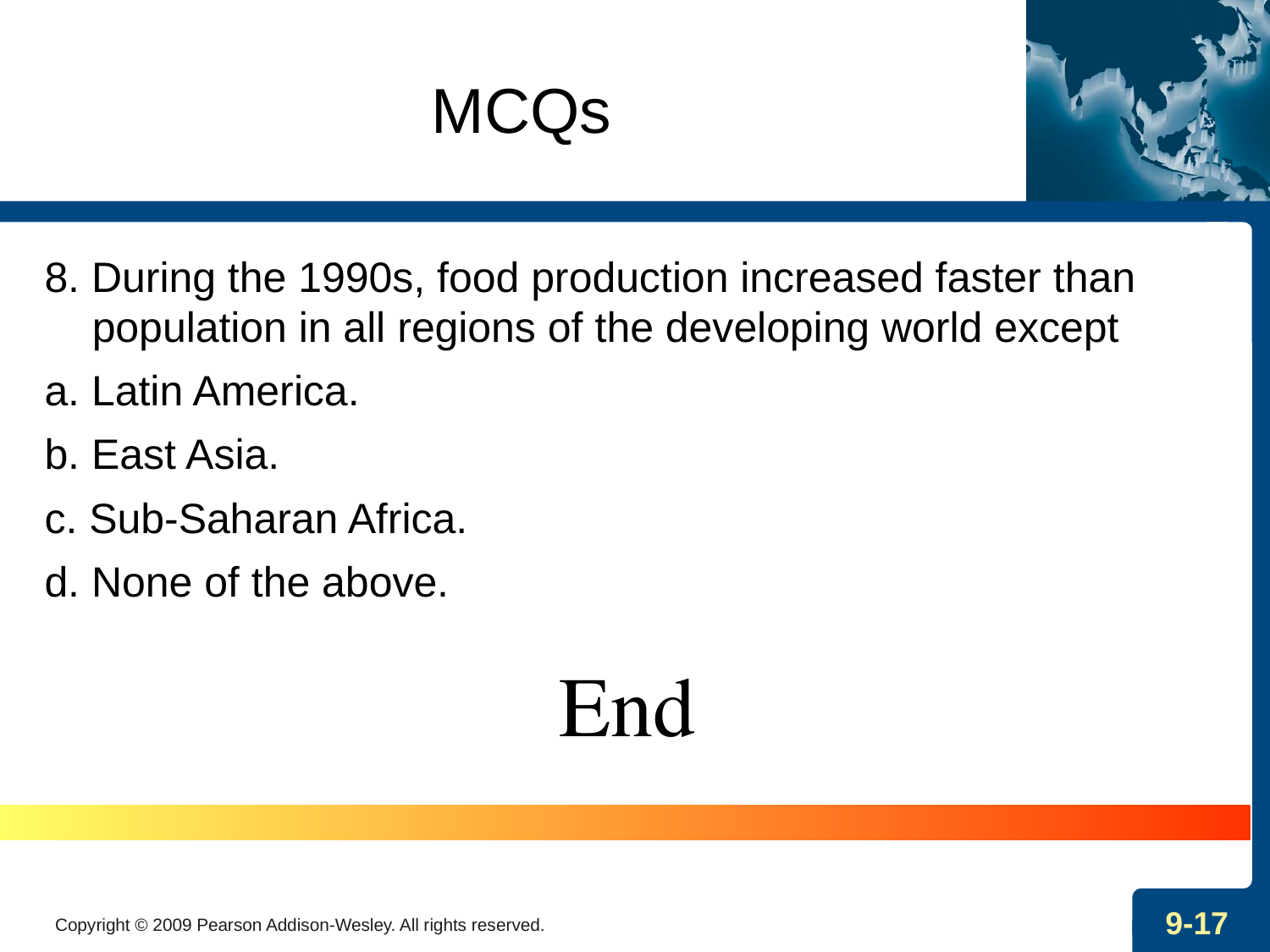

# MCQs
8. During the 1990s, food production increased faster than population in all regions of the developing world except
a. Latin America.
b. East Asia.
c. Sub-Saharan Africa.
d. None of the above.

End

Copyright © 2009 Pearson Addison-Wesley. All rights reserved.
9-17